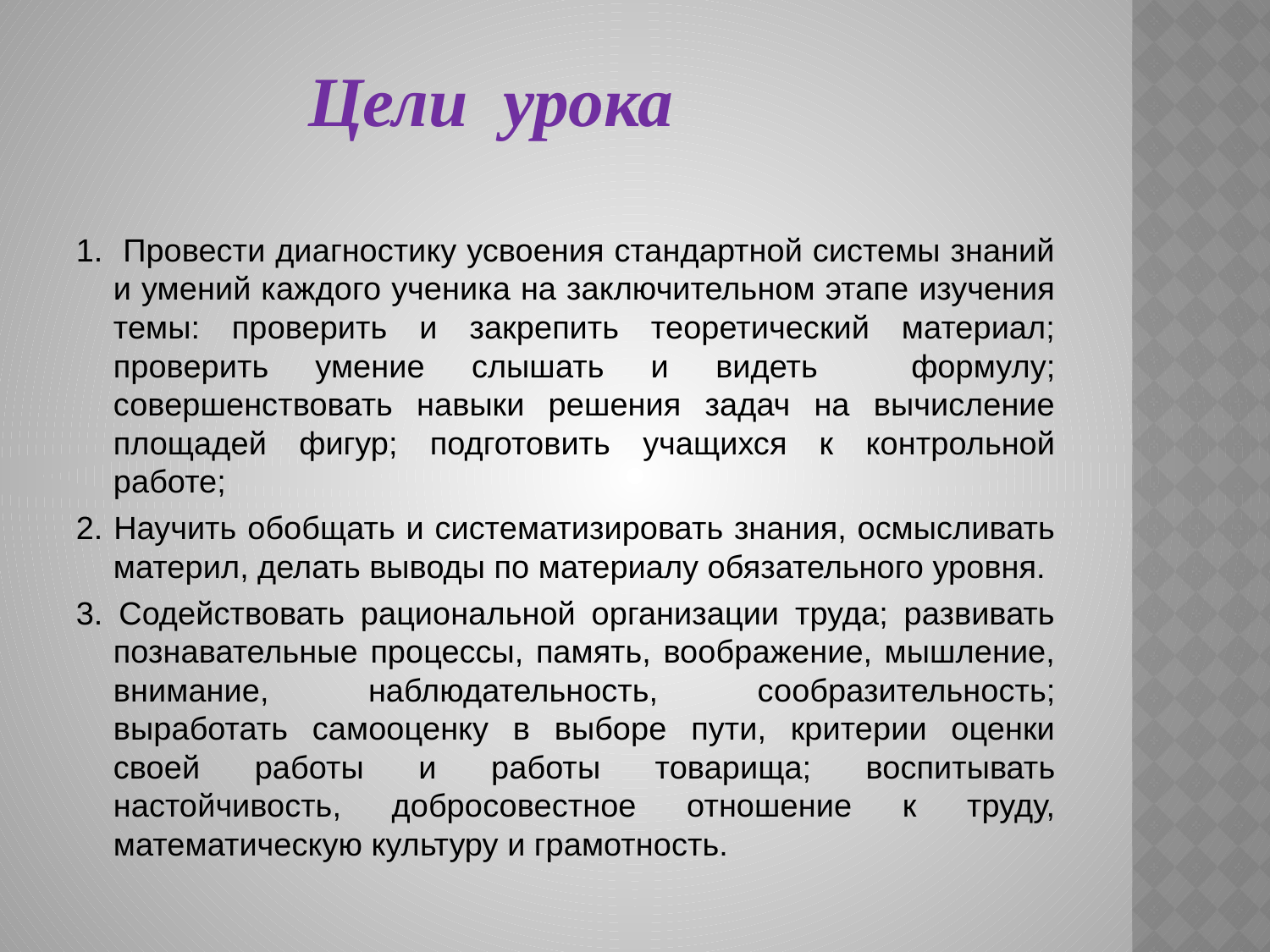

#
Цели  урока
1.  Провести диагностику усвоения стандартной системы знаний и умений каждого ученика на заключительном этапе изучения темы: проверить и закрепить теоретический материал; проверить умение слышать и видеть  формулу; совершенствовать навыки решения задач на вычисление площадей фигур; подготовить учащихся к контрольной работе;
2. Научить обобщать и систематизировать знания, осмысливать материл, делать выводы по материалу обязательного уровня.
3. Содействовать рациональной организации труда; развивать познавательные процессы, память, воображение, мышление, внимание, наблюдательность, сообразительность; выработать самооценку в выборе пути, критерии оценки своей работы и работы товарища; воспитывать настойчивость, добросовестное отношение к труду, математическую культуру и грамотность.